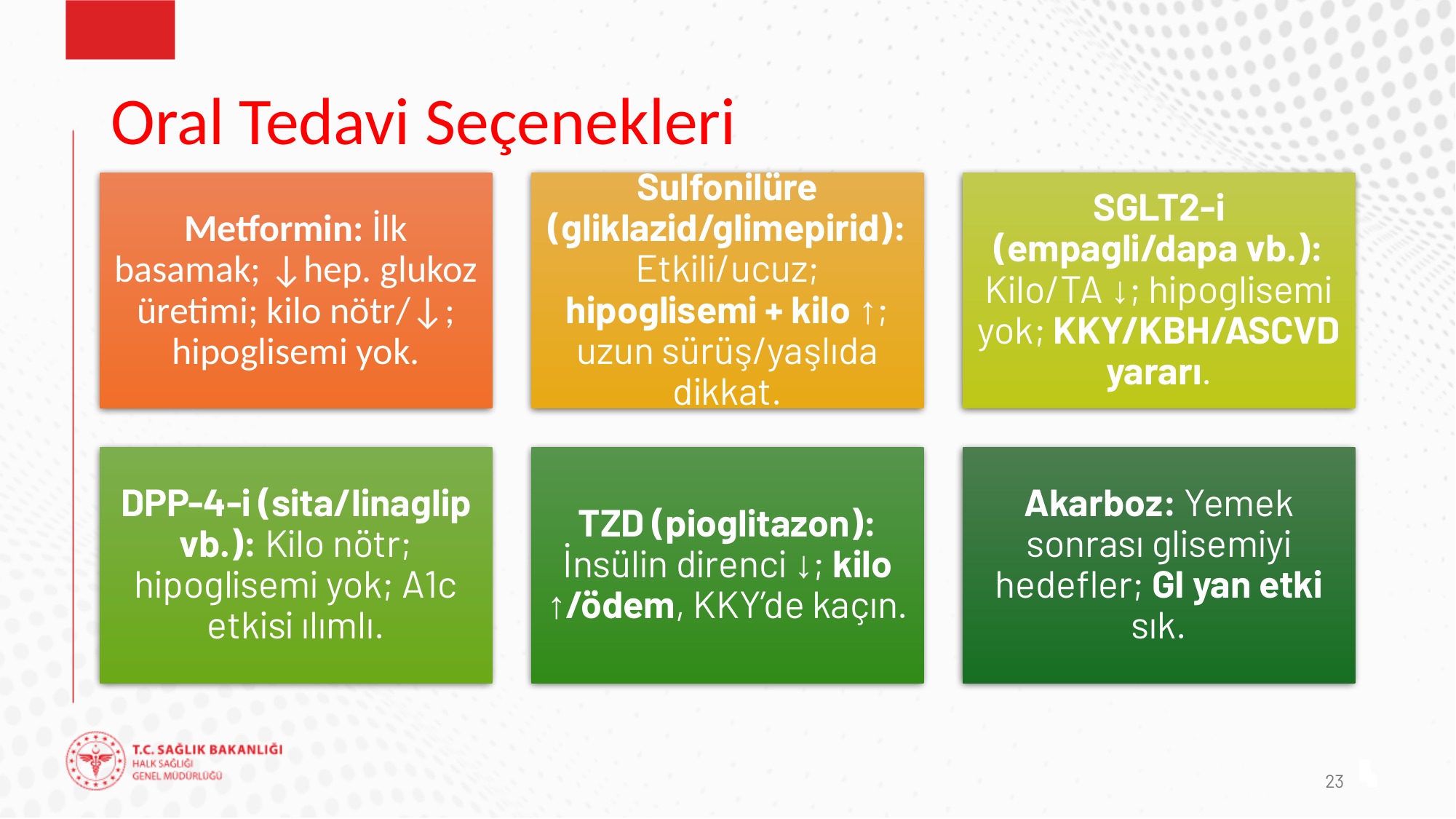

# Oral Tedavi Seçenekleri
Metformin: İlk basamak; ↓hep. glukoz üretimi; kilo nötr/↓; hipoglisemi yok.
Sulfonilüre (gliklazid/glimepirid): Etkili/ucuz; hipoglisemi + kilo ↑; uzun sürüş/yaşlıda dikkat.
SGLT2-i (empagli/dapa vb.): Kilo/TA ↓; hipoglisemi yok; KKY/KBH/ASCVD yararı.
DPP-4-i (sita/linaglip vb.): Kilo nötr; hipoglisemi yok; A1c etkisi ılımlı.
TZD (pioglitazon): İnsülin direnci ↓; kilo ↑/ödem, KKY’de kaçın.
Akarboz: Yemek sonrası glisemiyi hedefler; GI yan etki sık.
23